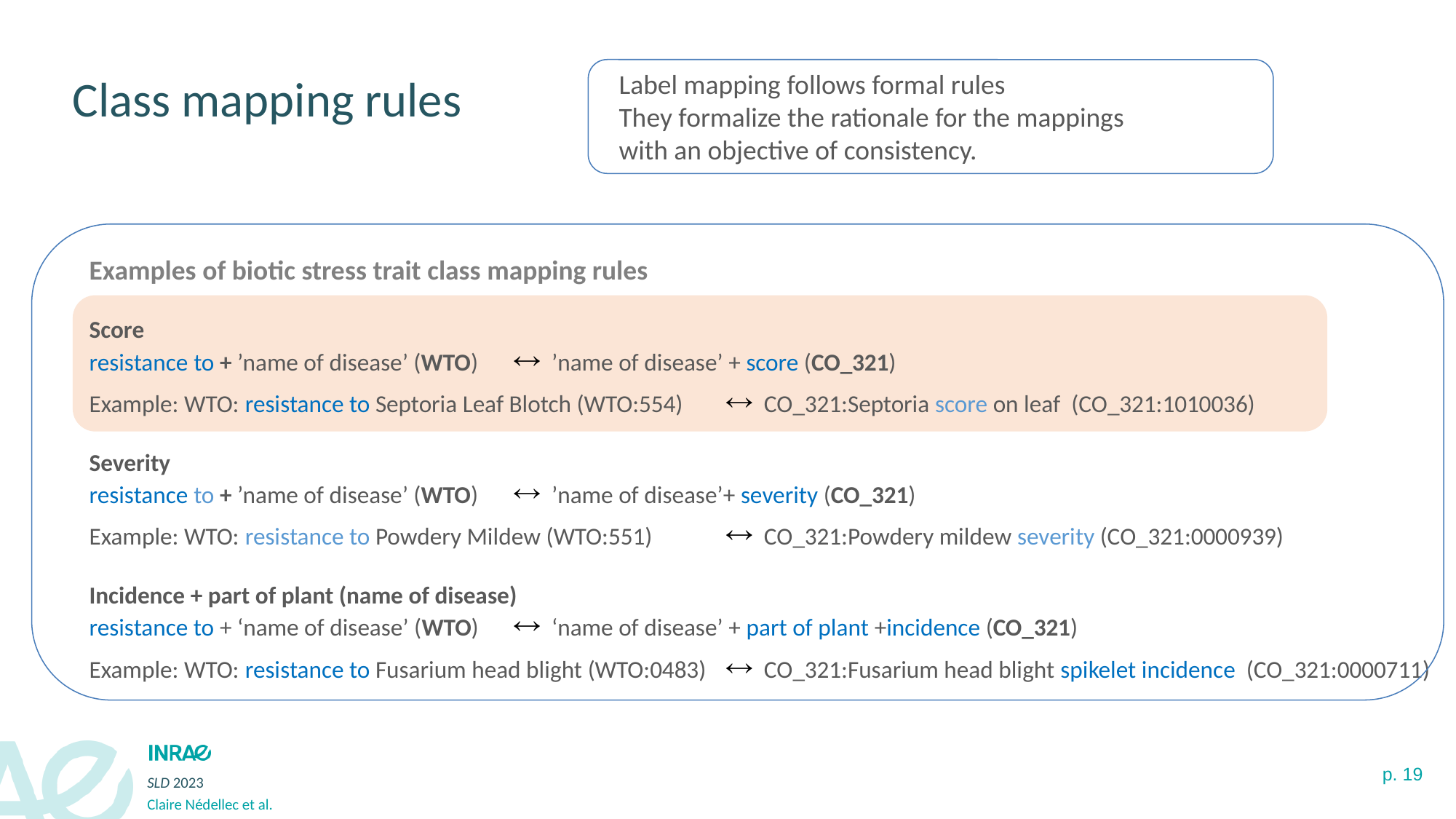

# Class mapping rules

Label mapping follows formal rules
They formalize the rationale for the mappings
with an objective of consistency.

Examples of biotic stress trait class mapping rules
Score
resistance to + ’name of disease’ (WTO)	↔  ’name of disease’ + score (CO_321)
Example: WTO: resistance to Septoria Leaf Blotch (WTO:554)	↔  CO_321:Septoria score on leaf  (CO_321:1010036)
Severity
resistance to + ’name of disease’ (WTO)	↔  ’name of disease’+ severity (CO_321)
Example: WTO: resistance to Powdery Mildew (WTO:551)	↔  CO_321:Powdery mildew severity (CO_321:0000939)

Incidence + part of plant (name of disease)
resistance to + ‘name of disease’ (WTO)	↔  ‘name of disease’ + part of plant +incidence (CO_321)
Example: WTO: resistance to Fusarium head blight (WTO:0483)	↔  CO_321:Fusarium head blight spikelet incidence  (CO_321:0000711)